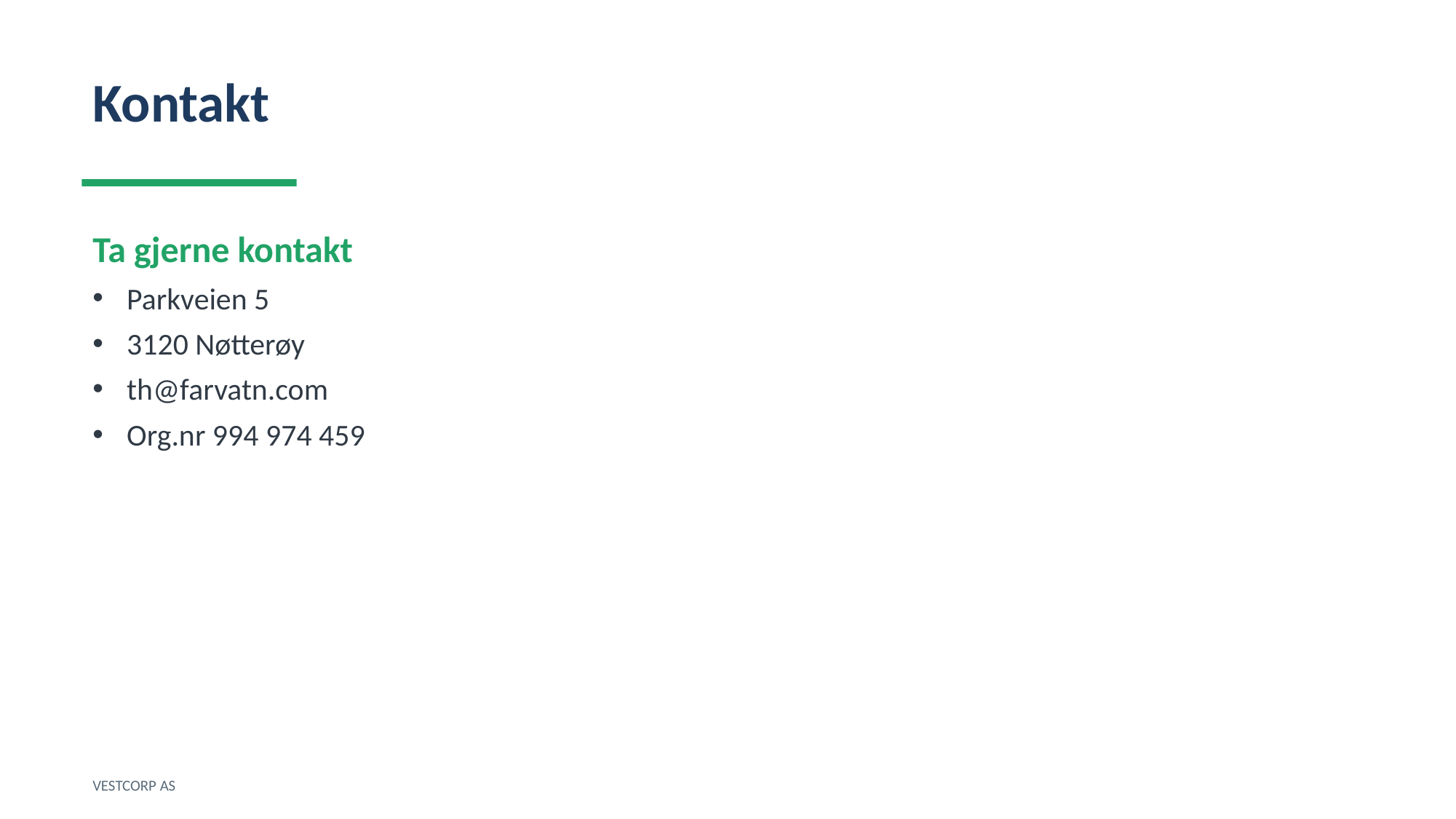

Kontakt

Ta gjerne kontakt
Parkveien 5
3120 Nøtterøy
th@farvatn.com
Org.nr 994 974 459
VESTCORP AS